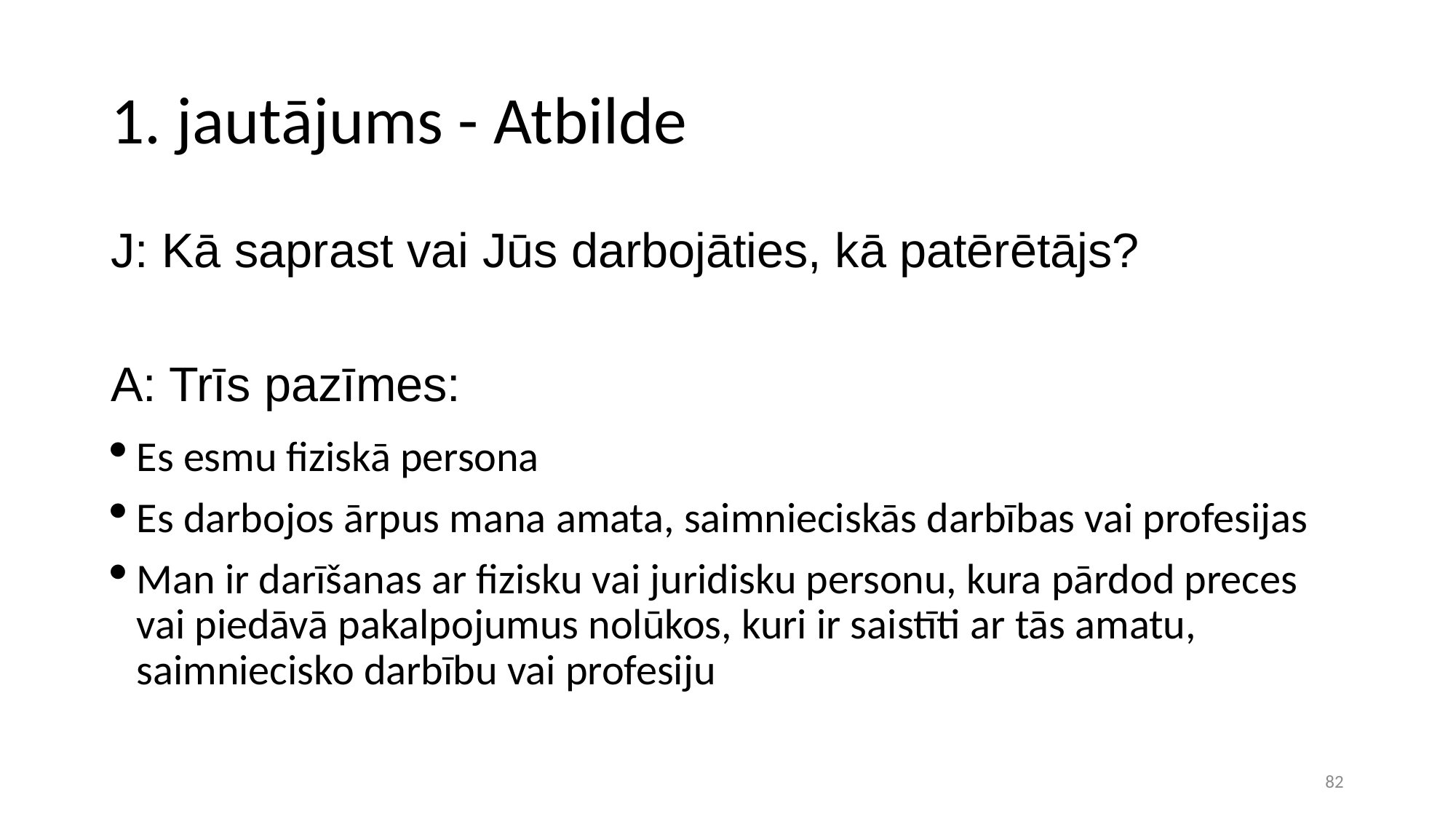

1. jautājums - Atbilde
J: Kā saprast vai Jūs darbojāties, kā patērētājs?

A: Trīs pazīmes:
Es esmu fiziskā persona
Es darbojos ārpus mana amata, saimnieciskās darbības vai profesijas
Man ir darīšanas ar fizisku vai juridisku personu, kura pārdod preces vai piedāvā pakalpojumus nolūkos, kuri ir saistīti ar tās amatu, saimniecisko darbību vai profesiju
82